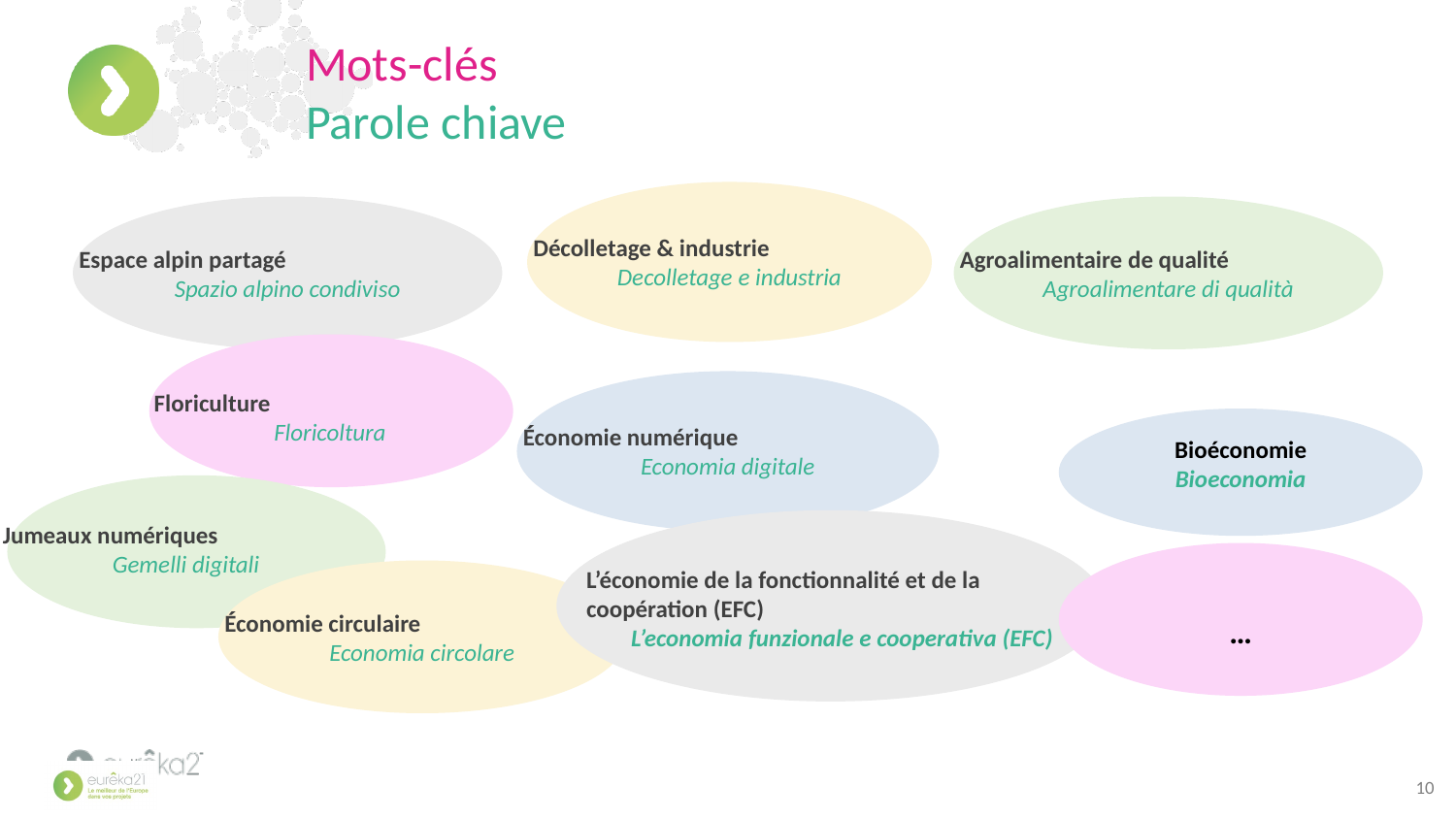

Mots-clés
Parole chiave

Décolletage & industrie
Decolletage e industria

Espace alpin partagé
Spazio alpino condiviso

Agroalimentaire de qualité
Agroalimentare di qualità

Floriculture
Floricoltura

Économie numérique
Economia digitale
Bioéconomie
Bioeconomia
Jumeaux numériques
Gemelli digitali

L’économie de la fonctionnalité et de la coopération (EFC)
L’economia funzionale e cooperativa (EFC)

…

Économie circulaire
Economia circolare
10